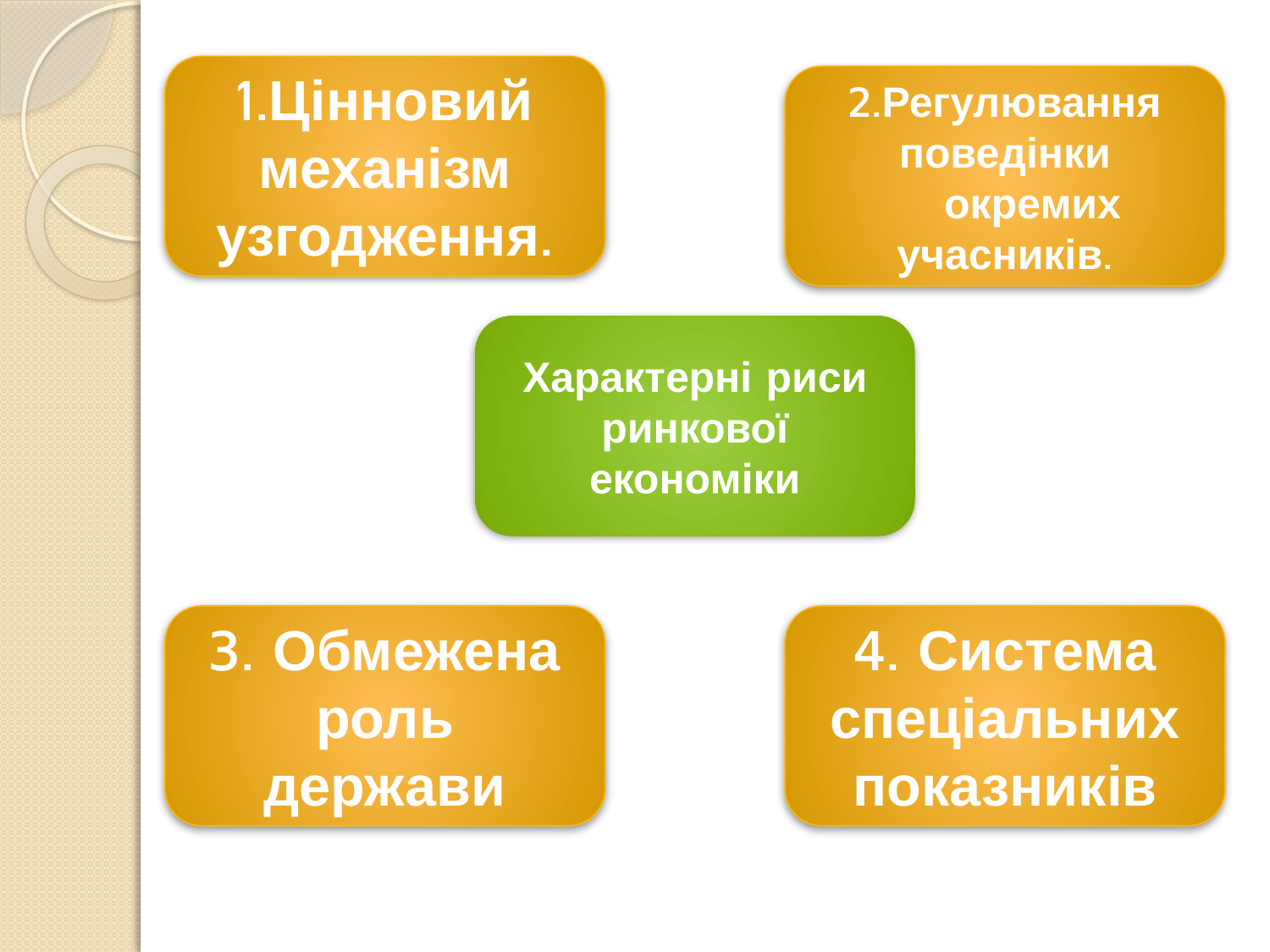

1.Цінновий механізм узгодження.
2.Регулювання поведінки
    окремих учасників.
Характерні риси ринкової економіки
3. Обмежена роль держави
4. Система спеціальних показників